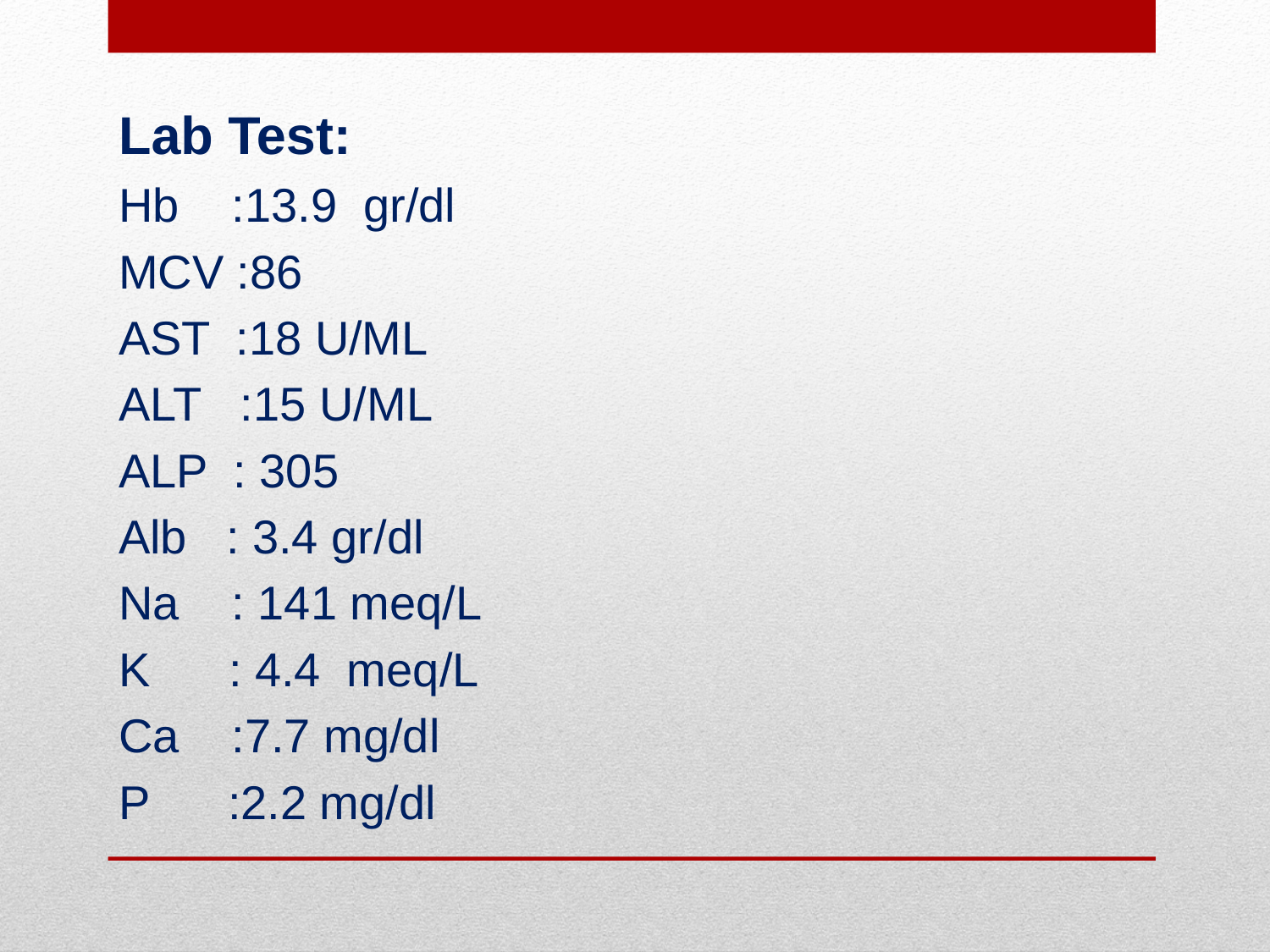

Lab Test:
Hb    :13.9  gr/dl
MCV :86
AST  :18 U/ML
ALT   :15 U/ML
ALP  : 305
Alb   : 3.4 gr/dl
Na    : 141 meq/L
K      : 4.4  meq/L
Ca    :7.7 mg/dl
P      :2.2 mg/dl